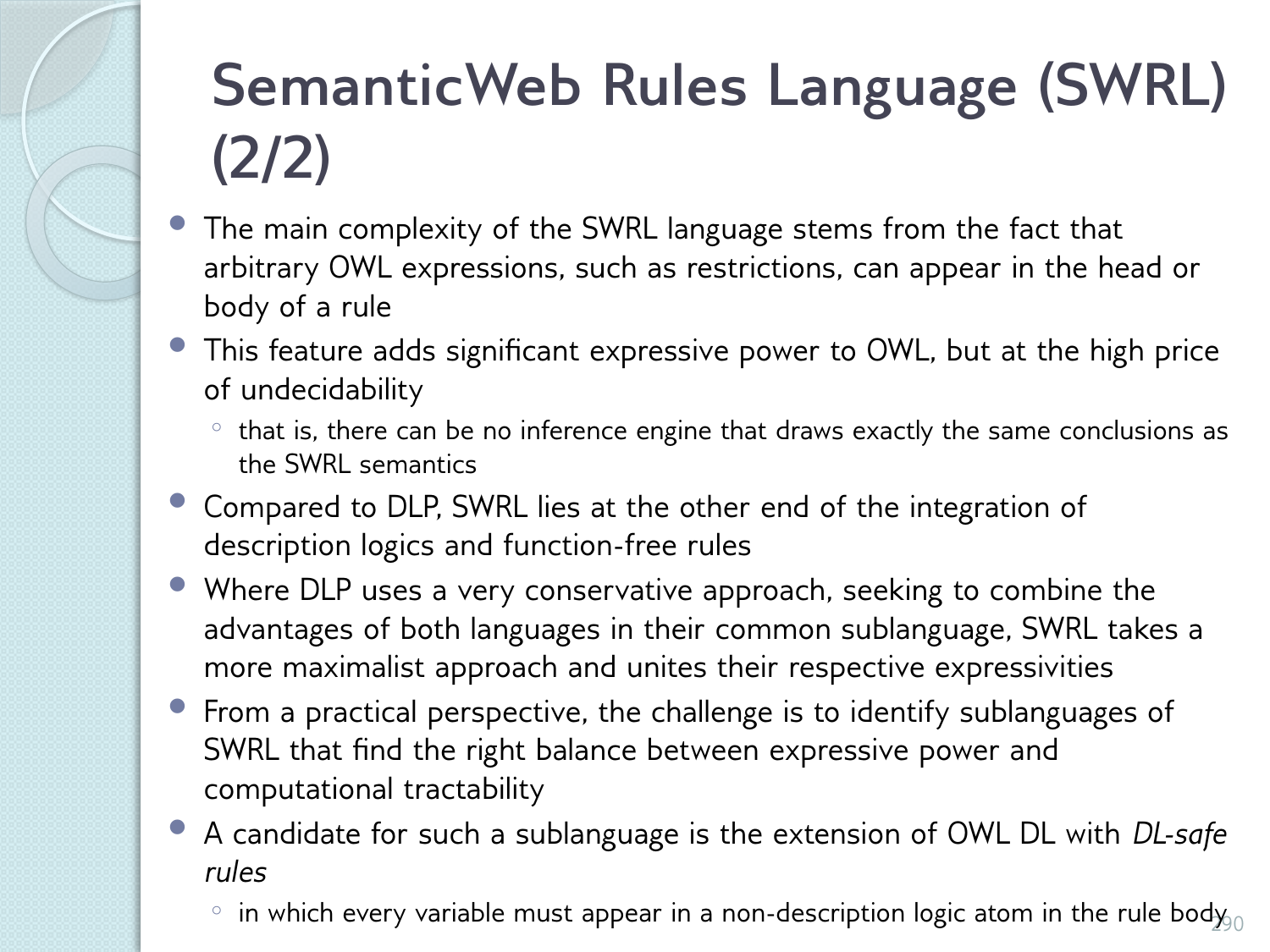

# SemanticWeb Rules Language (SWRL) (2/2)
The main complexity of the SWRL language stems from the fact that arbitrary OWL expressions, such as restrictions, can appear in the head or body of a rule
This feature adds significant expressive power to OWL, but at the high price of undecidability
that is, there can be no inference engine that draws exactly the same conclusions as the SWRL semantics
Compared to DLP, SWRL lies at the other end of the integration of description logics and function-free rules
Where DLP uses a very conservative approach, seeking to combine the advantages of both languages in their common sublanguage, SWRL takes a more maximalist approach and unites their respective expressivities
From a practical perspective, the challenge is to identify sublanguages of SWRL that find the right balance between expressive power and computational tractability
A candidate for such a sublanguage is the extension of OWL DL with DL-safe rules
in which every variable must appear in a non-description logic atom in the rule body
290